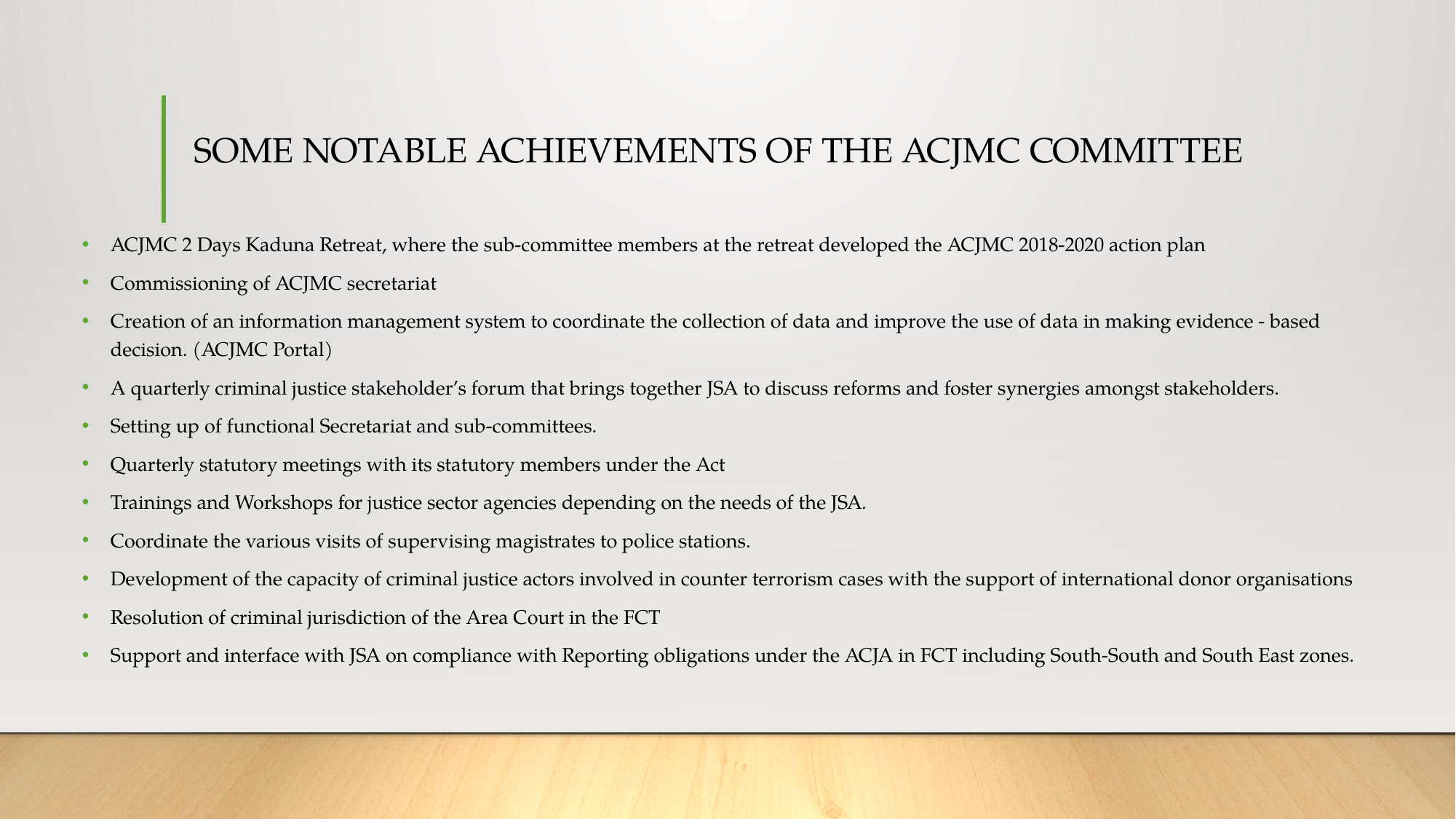

# SOME NOTABLE ACHIEVEMENTS OF THE ACJMC COMMITTEE

ACJMC 2 Days Kaduna Retreat, where the sub-committee members at the retreat developed the ACJMC 2018-2020 action plan
Commissioning of ACJMC secretariat
Creation of an information management system to coordinate the collection of data and improve the use of data in making evidence - based decision. (ACJMC Portal)
A quarterly criminal justice stakeholder’s forum that brings together JSA to discuss reforms and foster synergies amongst stakeholders.
Setting up of functional Secretariat and sub-committees.
Quarterly statutory meetings with its statutory members under the Act
Trainings and Workshops for justice sector agencies depending on the needs of the JSA.
Coordinate the various visits of supervising magistrates to police stations.
Development of the capacity of criminal justice actors involved in counter terrorism cases with the support of international donor organisations
Resolution of criminal jurisdiction of the Area Court in the FCT
Support and interface with JSA on compliance with Reporting obligations under the ACJA in FCT including South-South and South East zones.